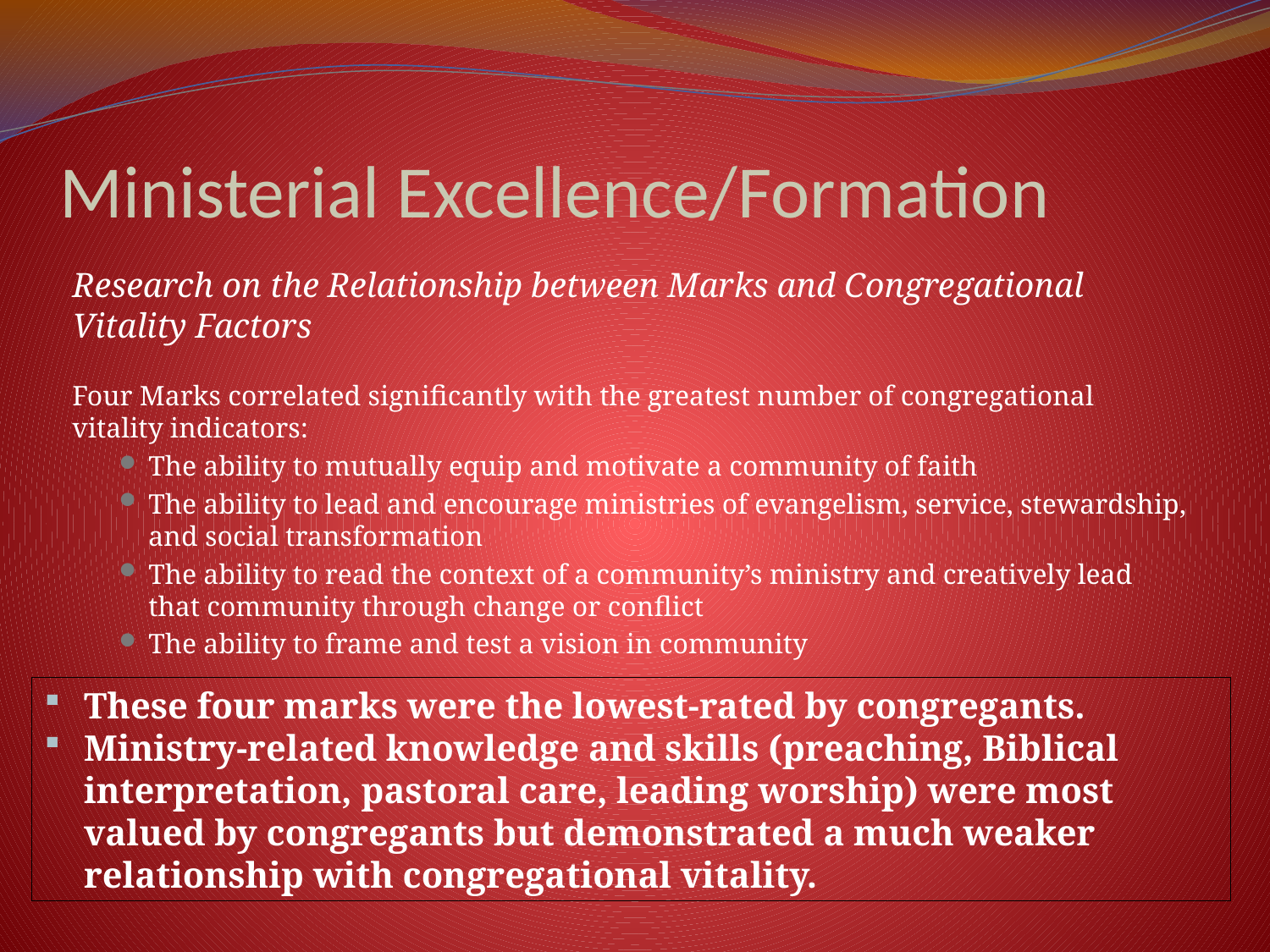

# Ministerial Excellence/Formation
Research on the Relationship between Marks and Congregational Vitality Factors

Four Marks correlated significantly with the greatest number of congregational vitality indicators:
The ability to mutually equip and motivate a community of faith
The ability to lead and encourage ministries of evangelism, service, stewardship, and social transformation
The ability to read the context of a community’s ministry and creatively lead that community through change or conflict
The ability to frame and test a vision in community

These four marks were the lowest-rated by congregants.
Ministry-related knowledge and skills (preaching, Biblical interpretation, pastoral care, leading worship) were most valued by congregants but demonstrated a much weaker relationship with congregational vitality.